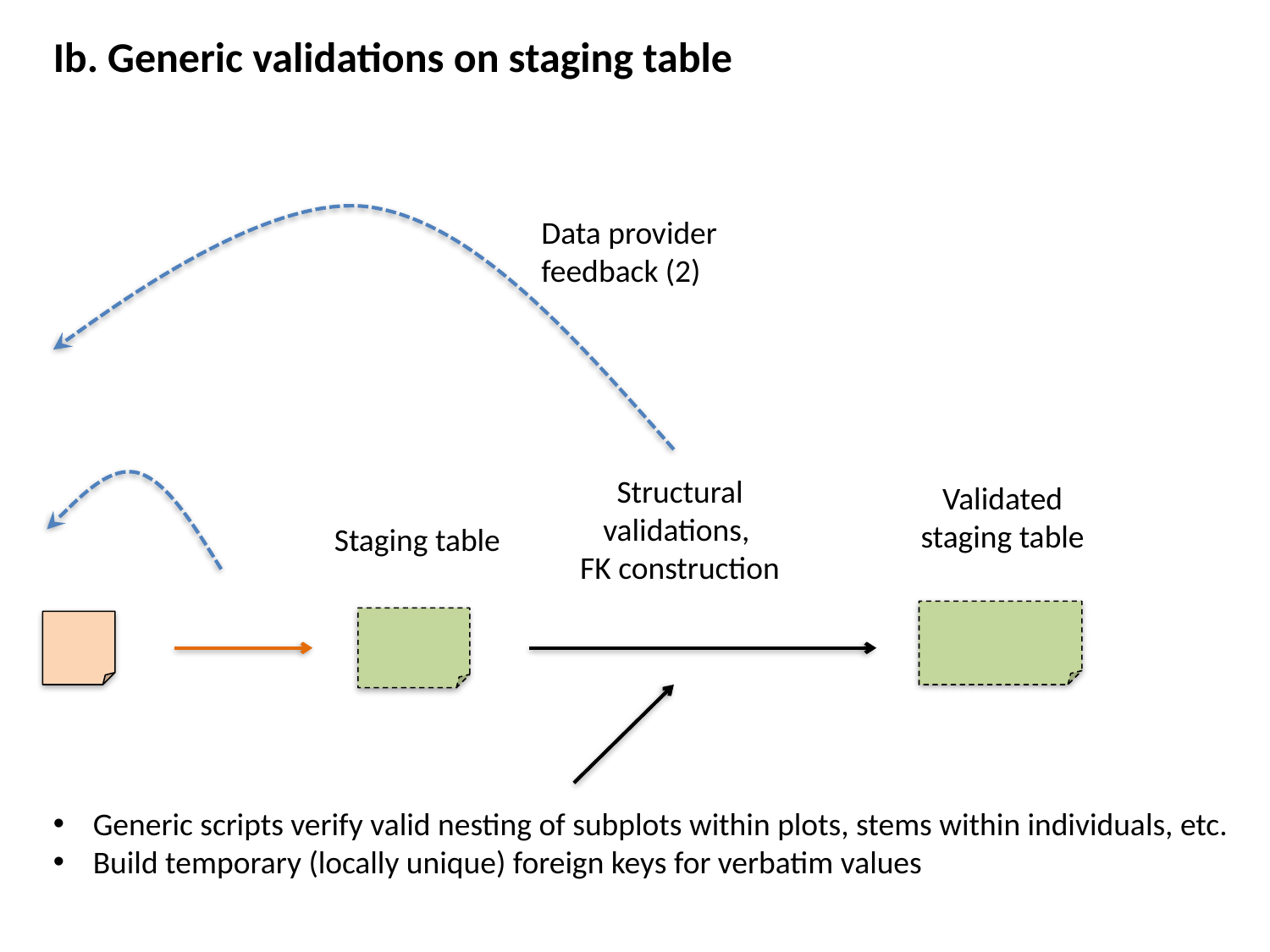

Ib. Generic validations on staging table

Data provider feedback (2)
Structural validations,
FK construction

Validated staging table
Staging table

Generic scripts verify valid nesting of subplots within plots, stems within individuals, etc.
Build temporary (locally unique) foreign keys for verbatim values